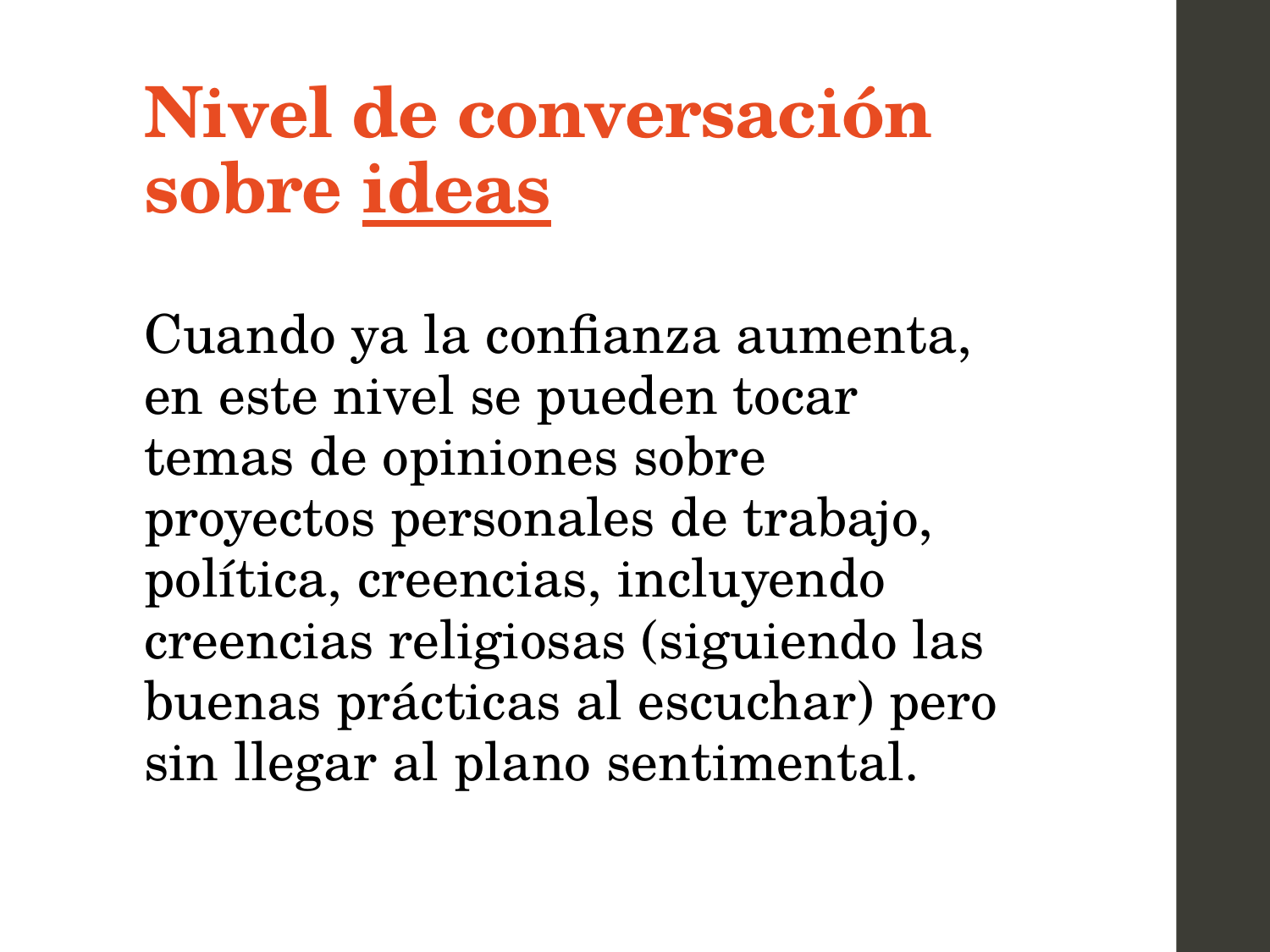

# Nivel de conversación sobre ideas
Cuando ya la confianza aumenta, en este nivel se pueden tocar temas de opiniones sobre proyectos personales de trabajo, política, creencias, incluyendo creencias religiosas (siguiendo las buenas prácticas al escuchar) pero sin llegar al plano sentimental.